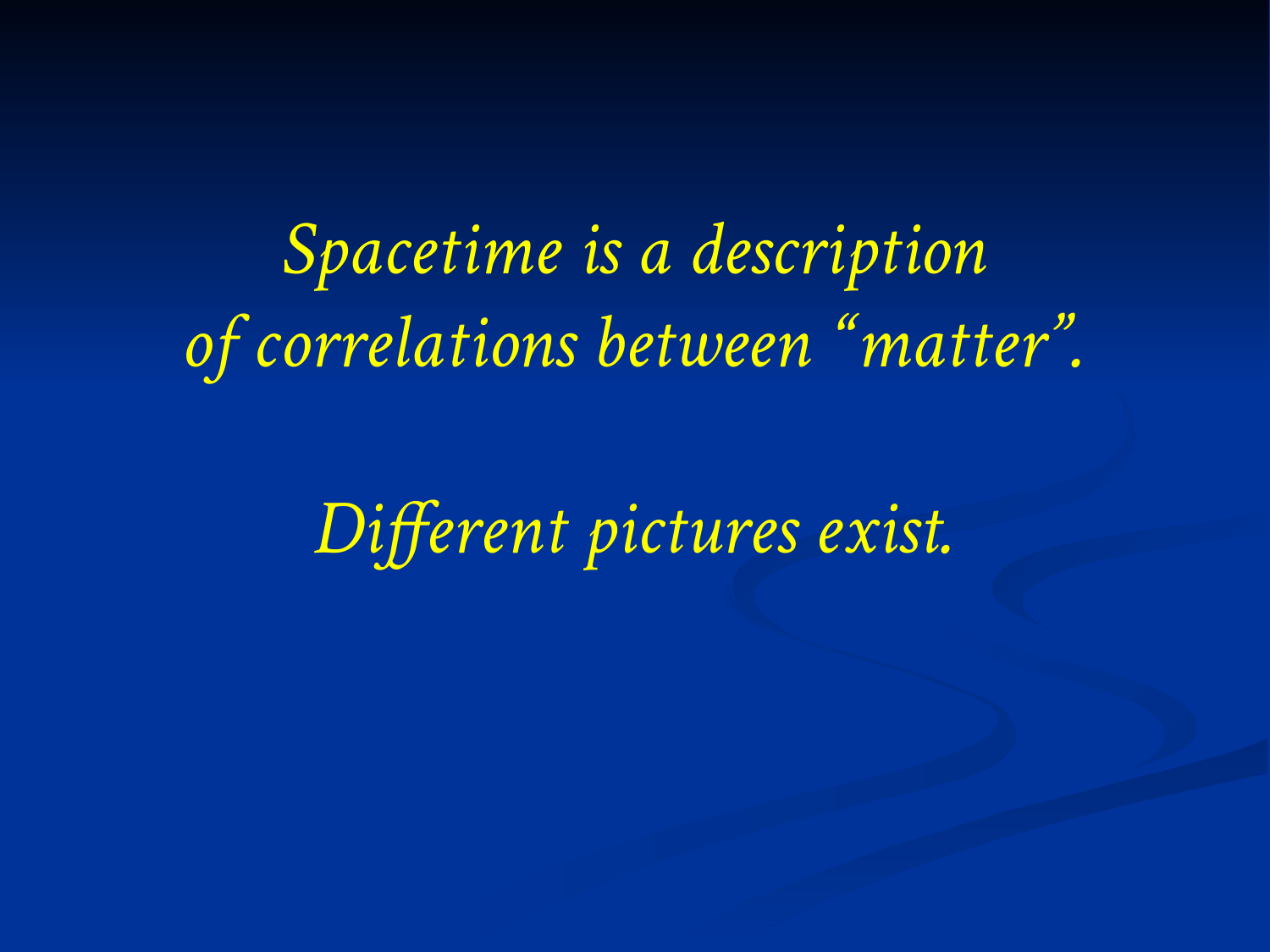

# Spacetime is a description of correlations between “matter”. Different pictures exist.